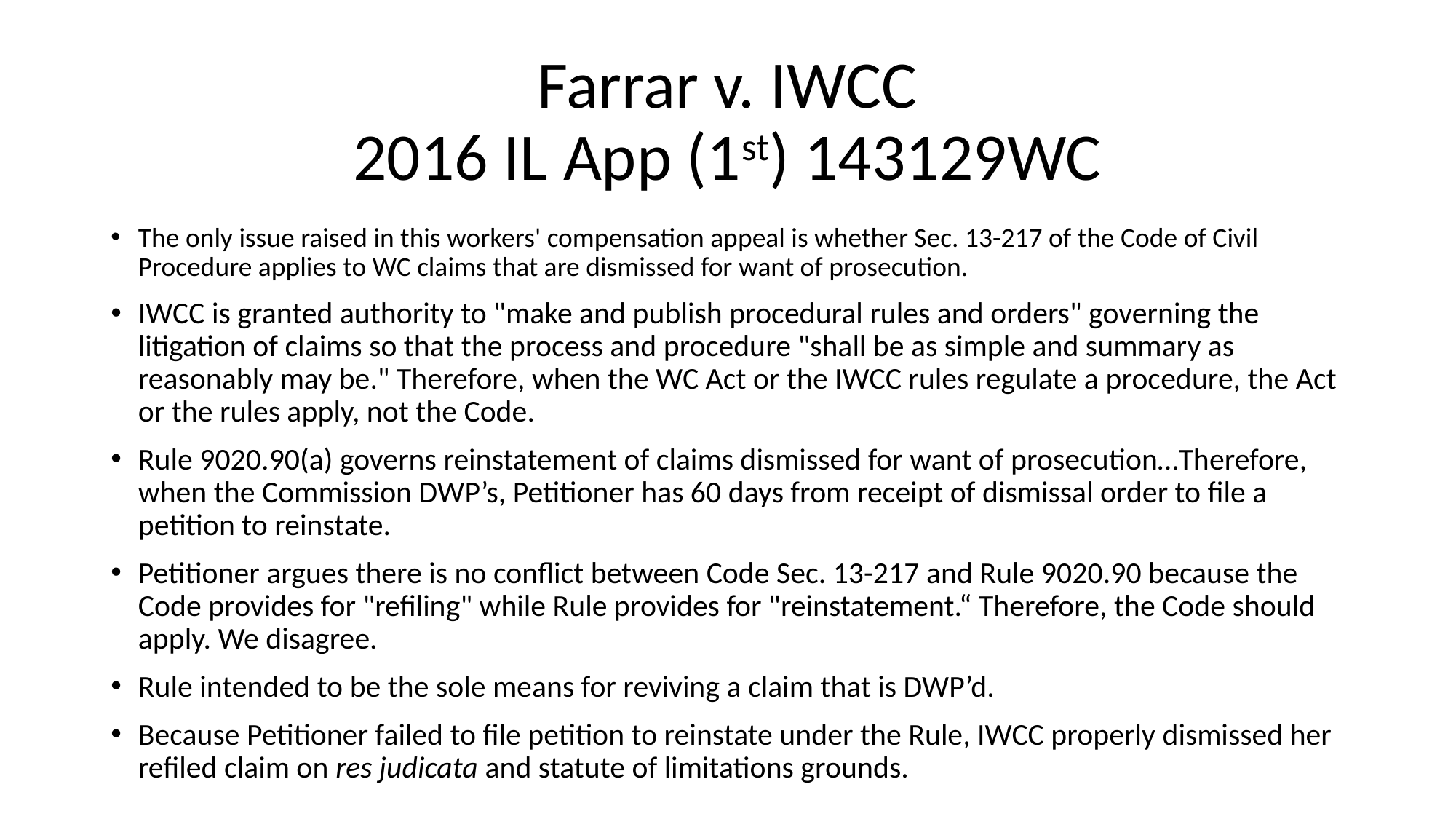

# Farrar v. IWCC 2016 IL App (1st) 143129WC
The only issue raised in this workers' compensation appeal is whether Sec. 13-217 of the Code of Civil Procedure applies to WC claims that are dismissed for want of prosecution.
IWCC is granted authority to "make and publish procedural rules and orders" governing the litigation of claims so that the process and procedure "shall be as simple and summary as reasonably may be." Therefore, when the WC Act or the IWCC rules regulate a procedure, the Act or the rules apply, not the Code.
Rule 9020.90(a) governs reinstatement of claims dismissed for want of prosecution…Therefore, when the Commission DWP’s, Petitioner has 60 days from receipt of dismissal order to file a petition to reinstate.
Petitioner argues there is no conflict between Code Sec. 13-217 and Rule 9020.90 because the Code provides for "refiling" while Rule provides for "reinstatement.“ Therefore, the Code should apply. We disagree.
Rule intended to be the sole means for reviving a claim that is DWP’d.
Because Petitioner failed to file petition to reinstate under the Rule, IWCC properly dismissed her refiled claim on res judicata and statute of limitations grounds.